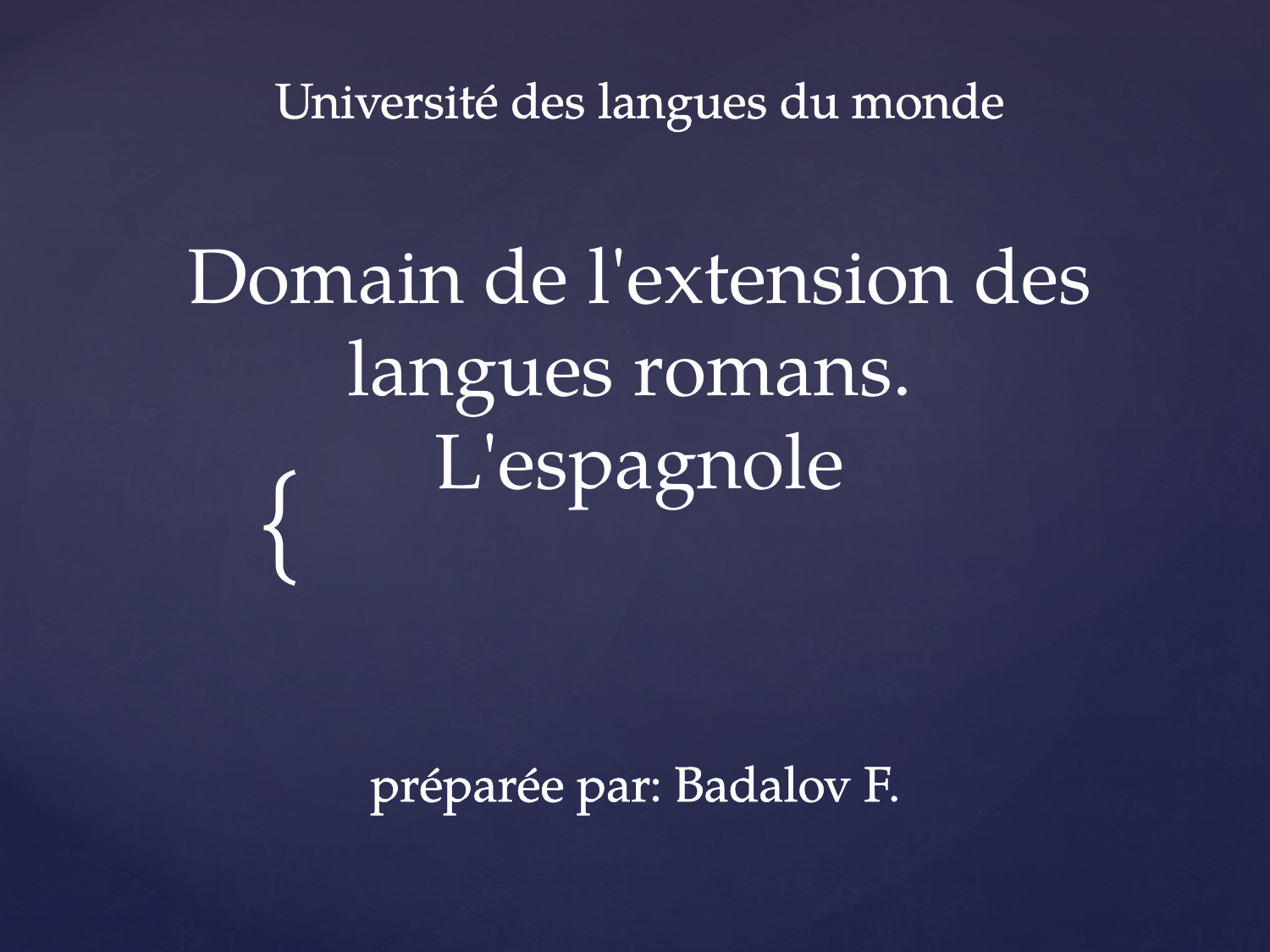

Université des langues du monde
# Domain de l'extension des langues romans. L'espagnole
préparée par: Badalov F.